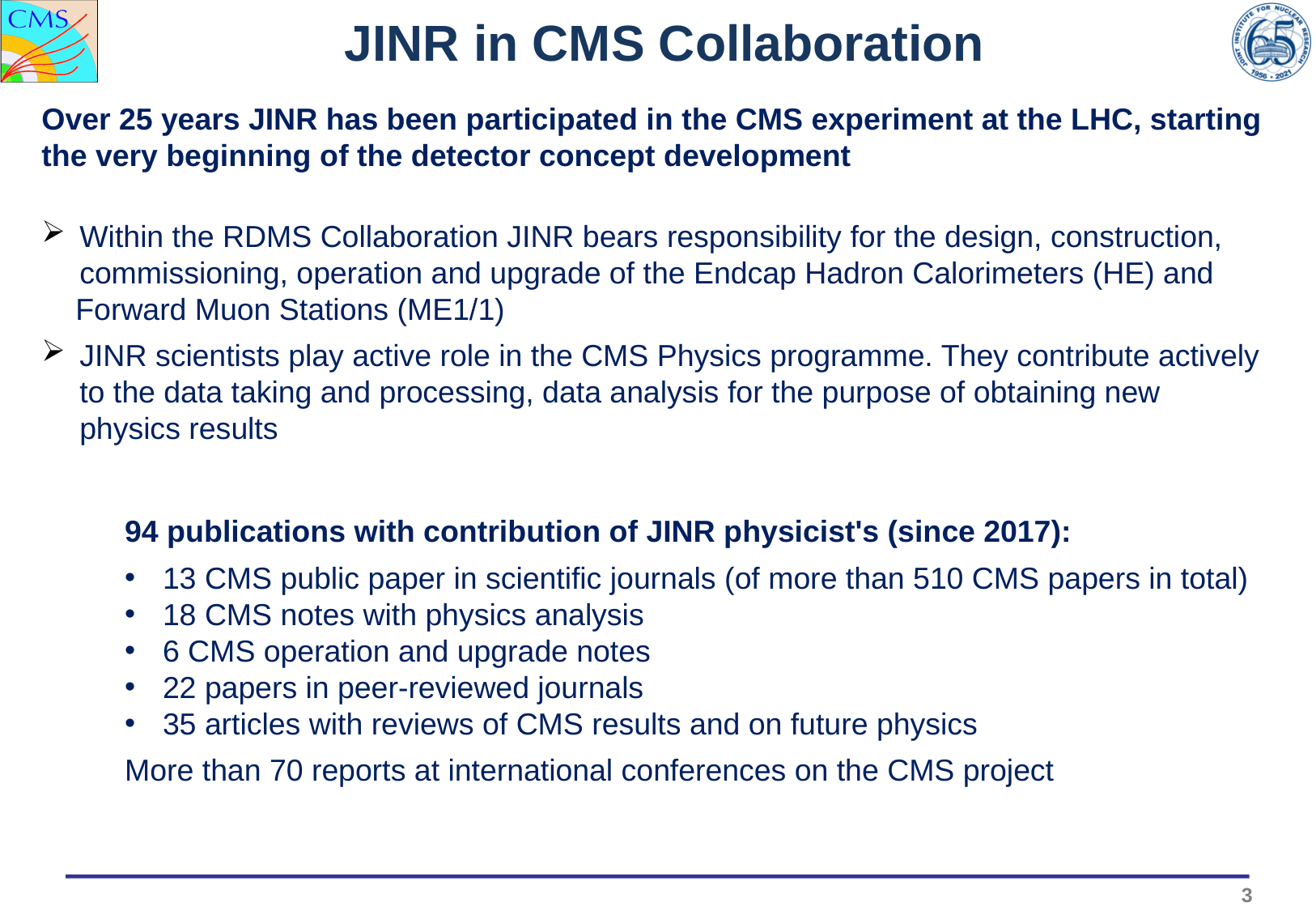

JINR in CMS Collaboration
Over 25 years JINR has been participated in the CMS experiment at the LHC, starting the very beginning of the detector concept development

Within the RDMS Collaboration JINR bears responsibility for the design, construction, commissioning, operation and upgrade of the Endcap Hadron Calorimeters (HE) and
    Forward Muon Stations (ME1/1)
JINR scientists play active role in the CMS Physics programme. They contribute actively to the data taking and processing, data analysis for the purpose of obtaining new physics results
94 publications with contribution of JINR physicist's (since 2017):
13 CMS public paper in scientific journals (of more than 510 CMS papers in total)
18 CMS notes with physics analysis
6 CMS operation and upgrade notes
22 papers in peer-reviewed journals
35 articles with reviews of CMS results and on future physics
More than 70 reports at international conferences on the CMS project
3